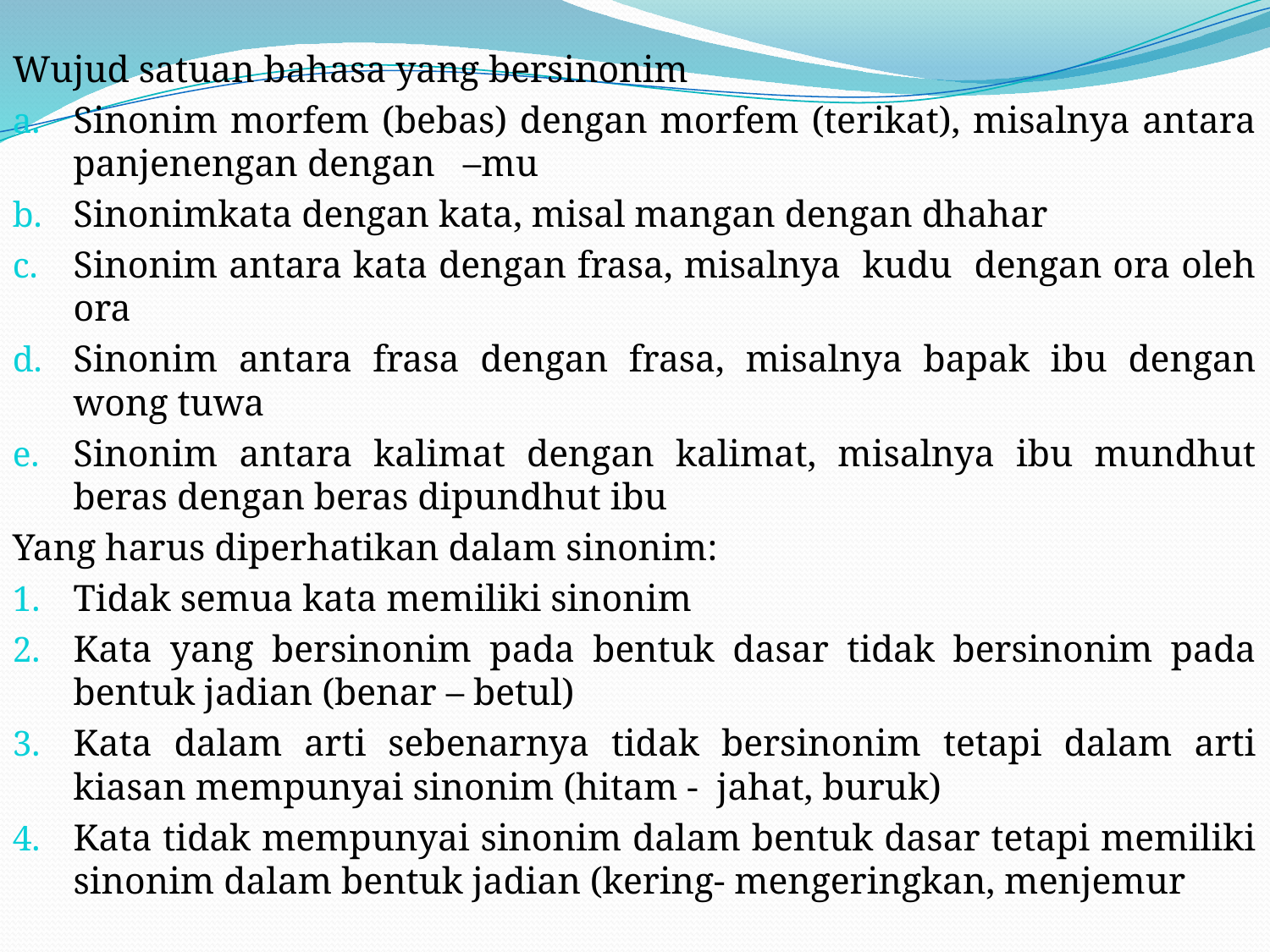

#
Wujud satuan bahasa yang bersinonim
Sinonim morfem (bebas) dengan morfem (terikat), misalnya antara panjenengan dengan   –mu
Sinonimkata dengan kata, misal mangan dengan dhahar
Sinonim antara kata dengan frasa, misalnya  kudu  dengan ora oleh ora
Sinonim antara frasa dengan frasa, misalnya bapak ibu dengan wong tuwa
Sinonim antara kalimat dengan kalimat, misalnya ibu mundhut beras dengan beras dipundhut ibu
Yang harus diperhatikan dalam sinonim:
Tidak semua kata memiliki sinonim
Kata yang bersinonim pada bentuk dasar tidak bersinonim pada bentuk jadian (benar – betul)
Kata dalam arti sebenarnya tidak bersinonim tetapi dalam arti kiasan mempunyai sinonim (hitam -  jahat, buruk)
Kata tidak mempunyai sinonim dalam bentuk dasar tetapi memiliki sinonim dalam bentuk jadian (kering- mengeringkan, menjemur